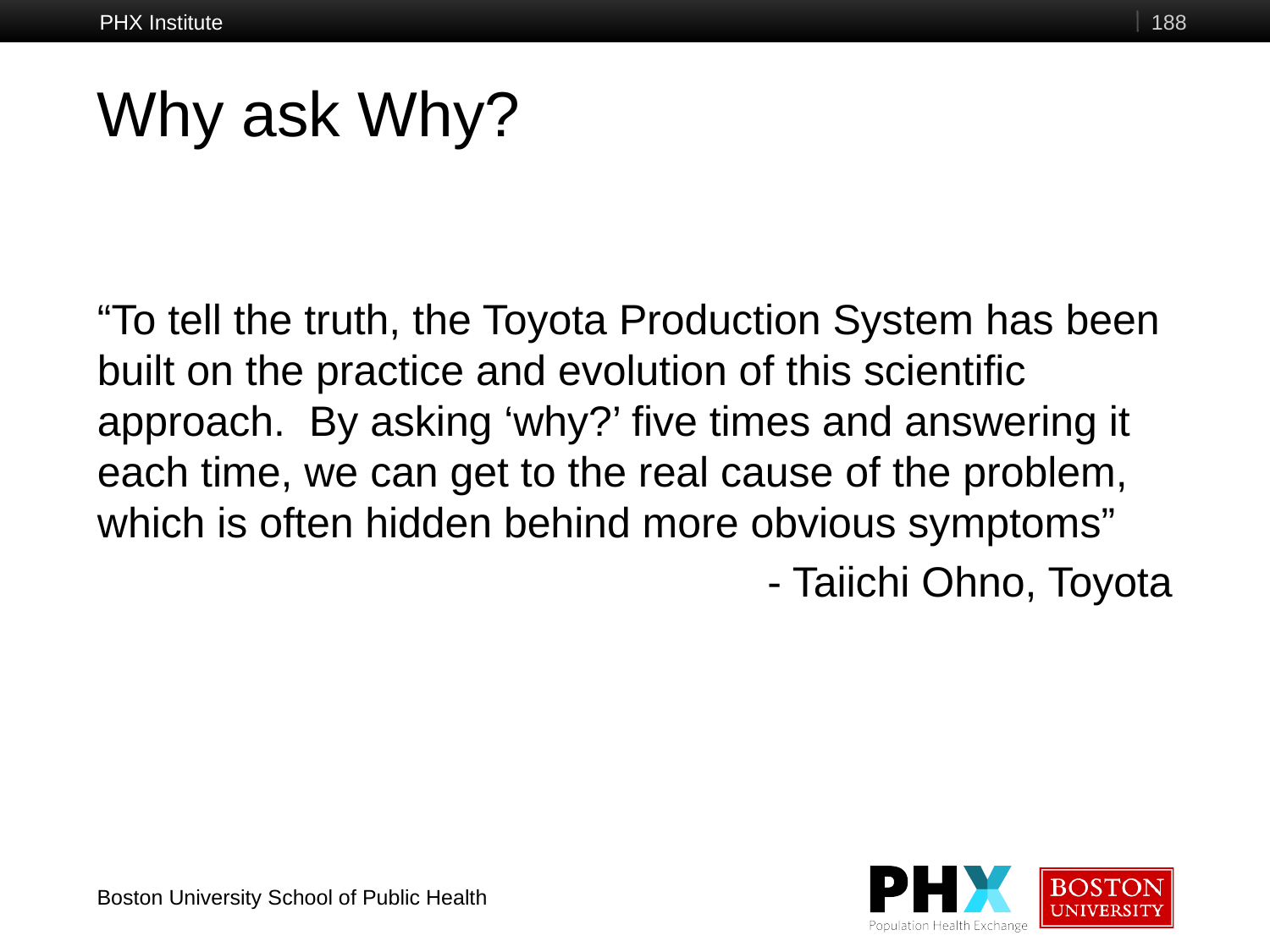

PHX Institute
188
# Why ask Why?
“To tell the truth, the Toyota Production System has been built on the practice and evolution of this scientific approach.  By asking ‘why?’ five times and answering it each time, we can get to the real cause of the problem, which is often hidden behind more obvious symptoms”
- Taiichi Ohno, Toyota